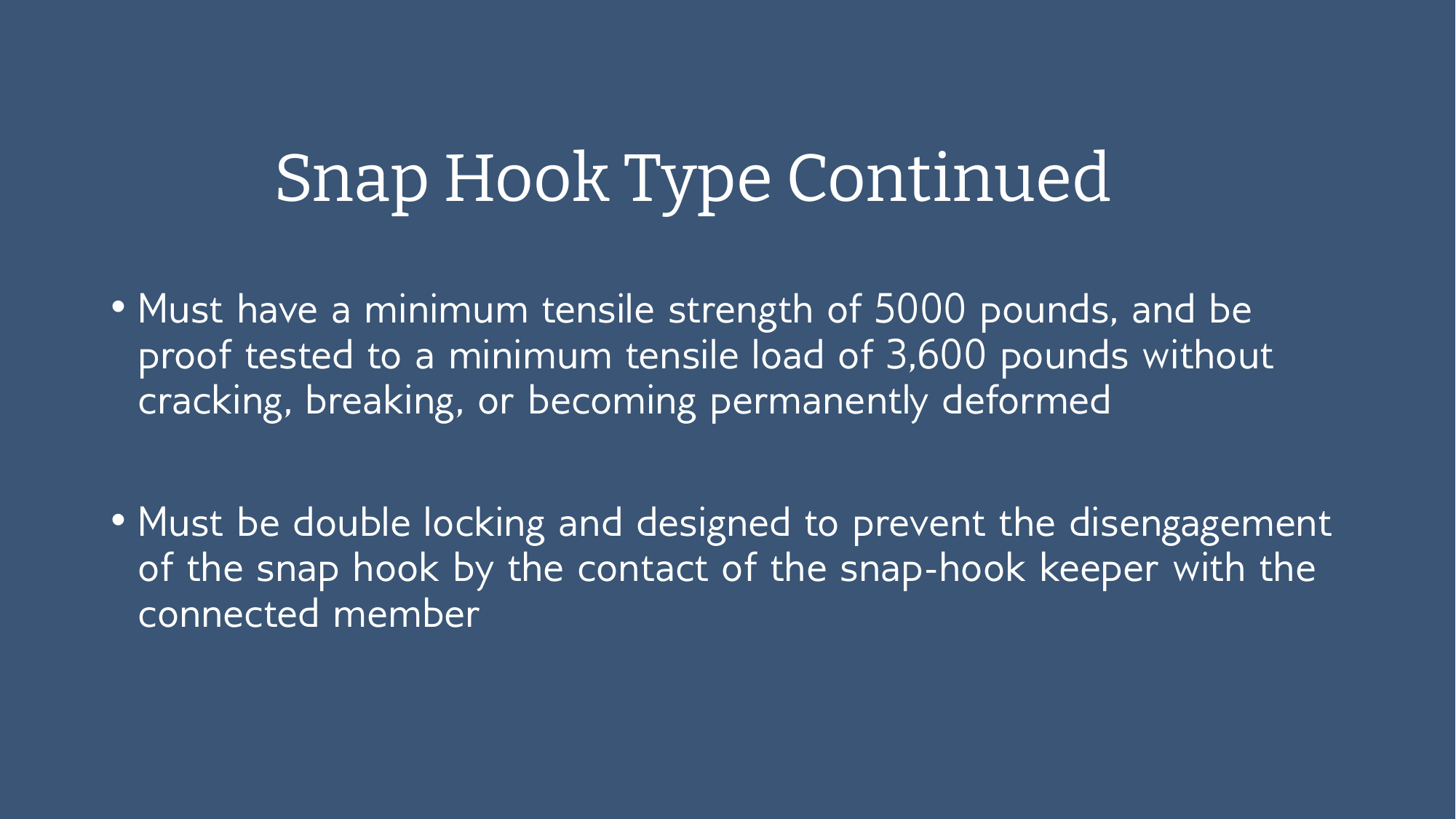

# Snap Hook Type Continued
Must have a minimum tensile strength of 5000 pounds, and be proof tested to a minimum tensile load of 3,600 pounds without cracking, breaking, or becoming permanently deformed

Must be double locking and designed to prevent the disengagement of the snap hook by the contact of the snap-hook keeper with the connected member